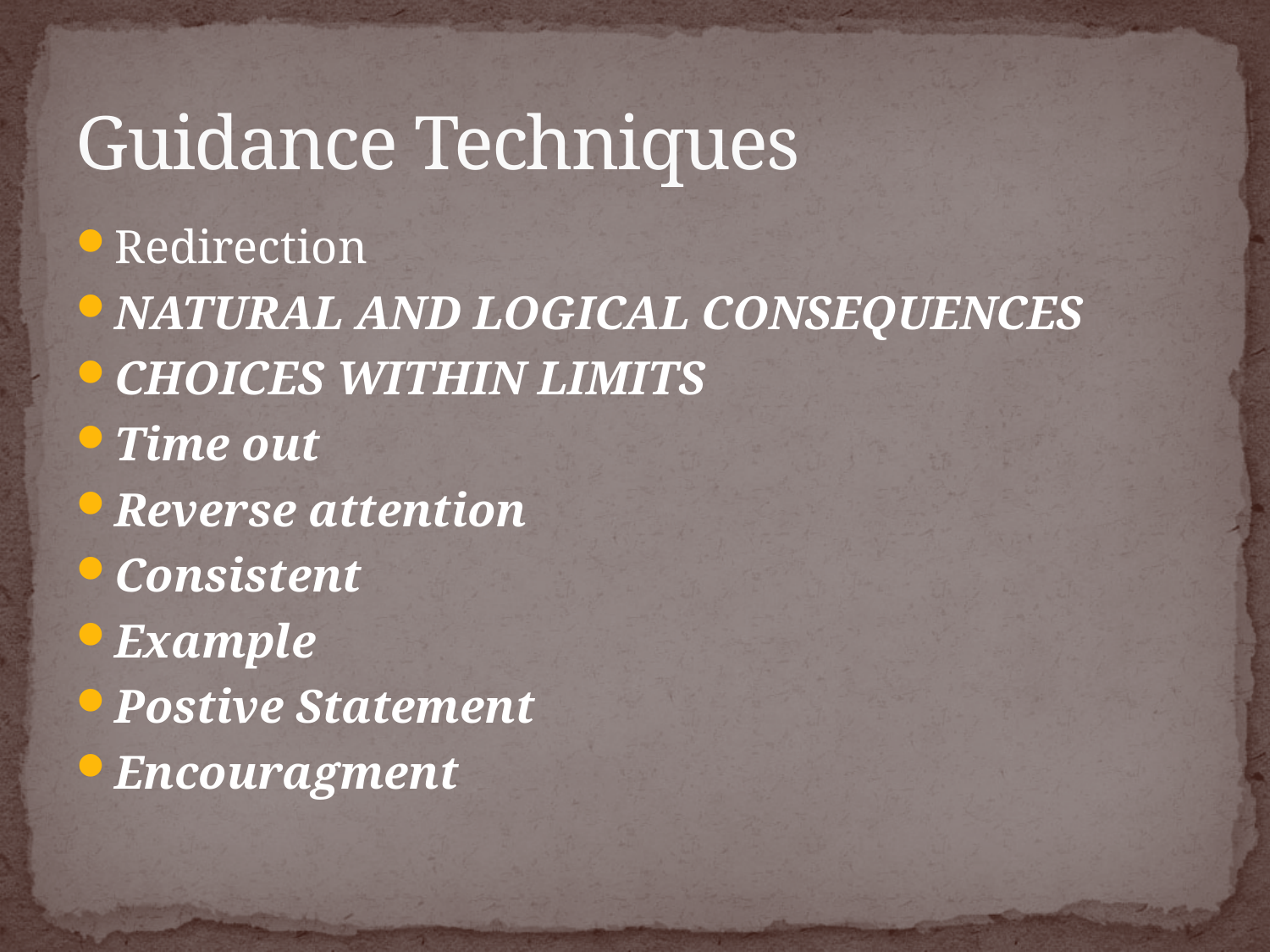

# Guidance Techniques
Redirection
NATURAL AND LOGICAL CONSEQUENCES
CHOICES WITHIN LIMITS
Time out
Reverse attention
Consistent
Example
Postive Statement
Encouragment